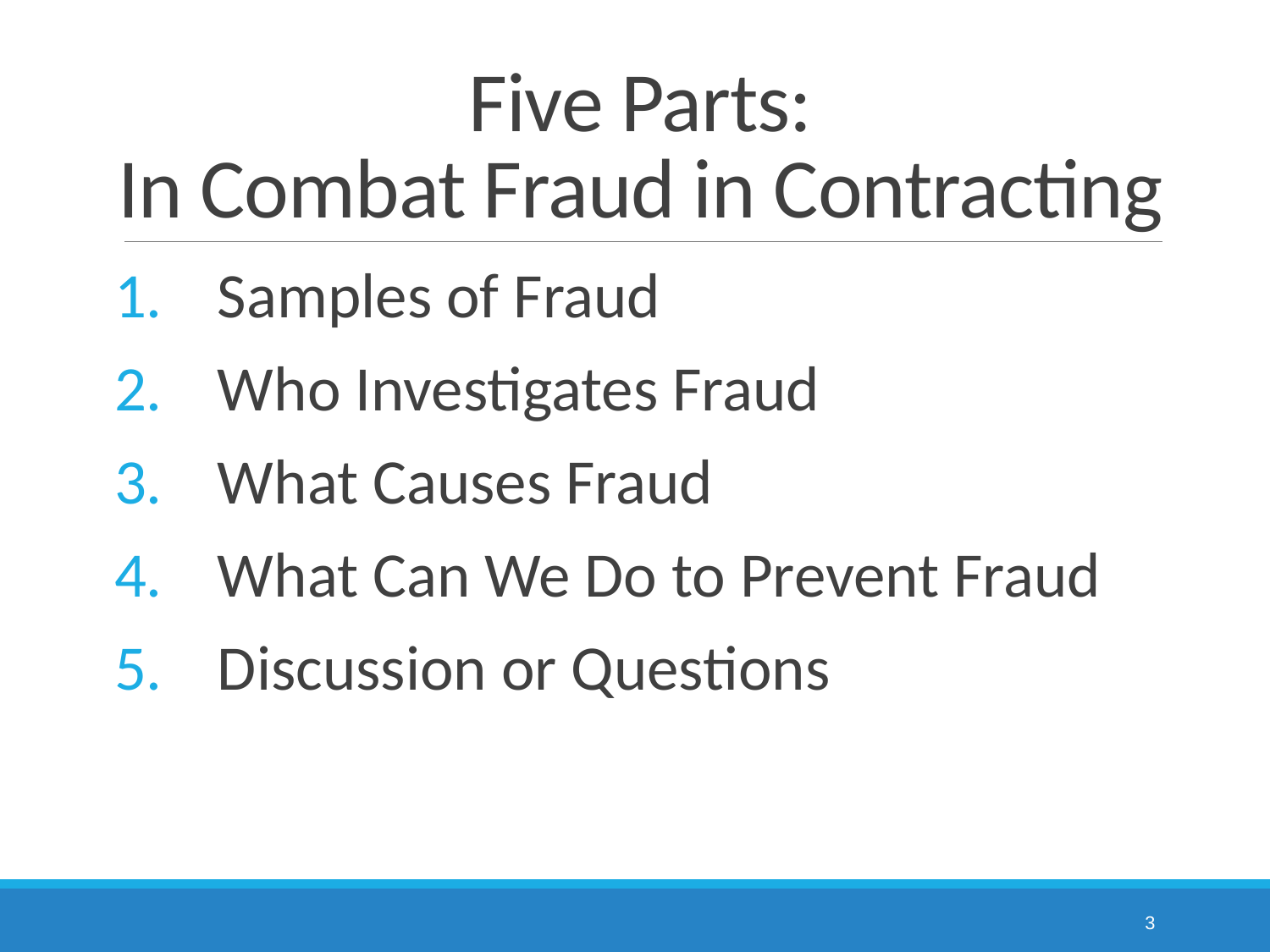

# Five Parts: In Combat Fraud in Contracting
Samples of Fraud
Who Investigates Fraud
What Causes Fraud
What Can We Do to Prevent Fraud
Discussion or Questions
3